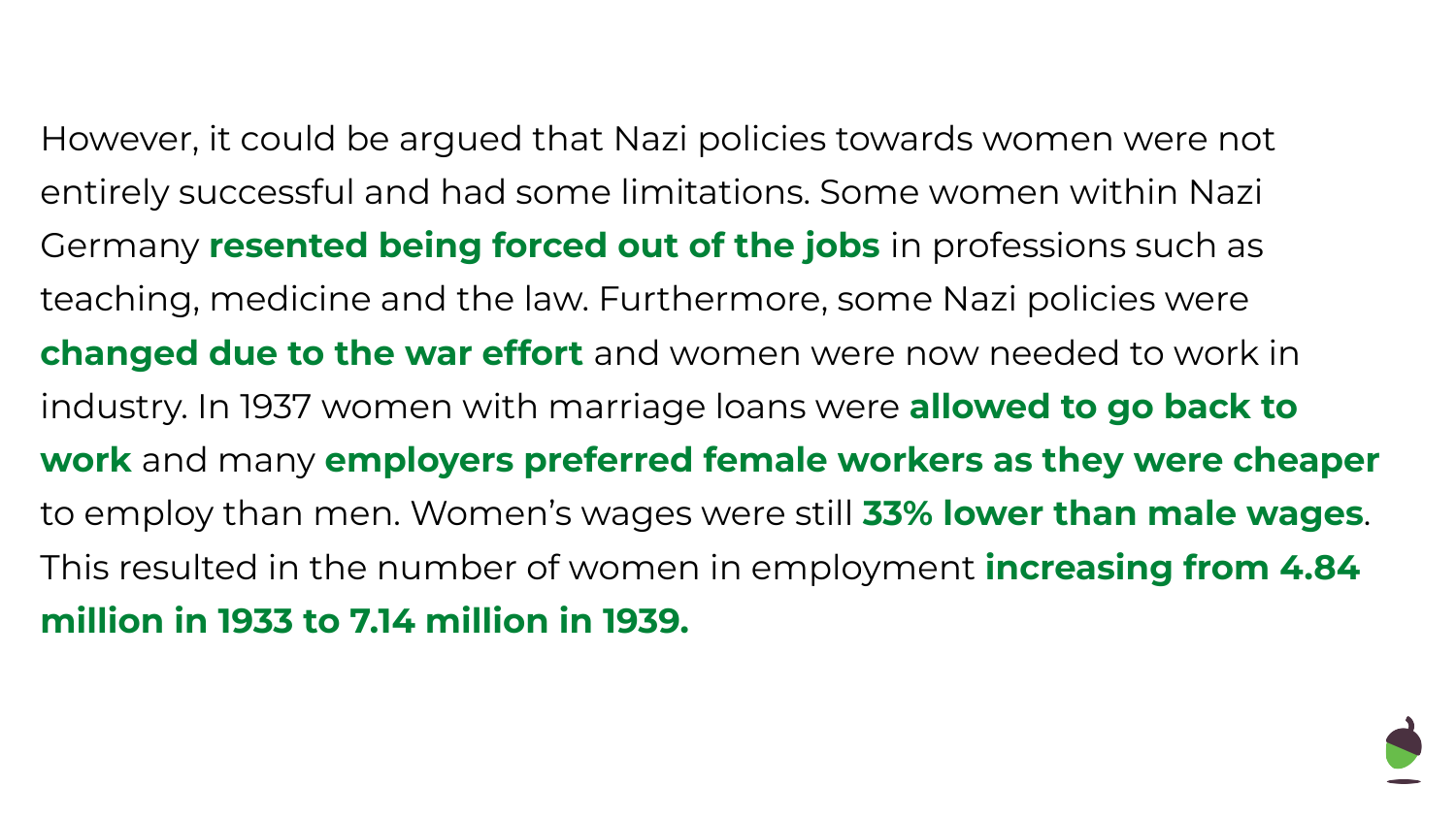

However, it could be argued that Nazi policies towards women were not entirely successful and had some limitations. Some women within Nazi Germany resented being forced out of the jobs in professions such as teaching, medicine and the law. Furthermore, some Nazi policies were changed due to the war effort and women were now needed to work in industry. In 1937 women with marriage loans were allowed to go back to work and many employers preferred female workers as they were cheaper to employ than men. Women’s wages were still 33% lower than male wages. This resulted in the number of women in employment increasing from 4.84 million in 1933 to 7.14 million in 1939.